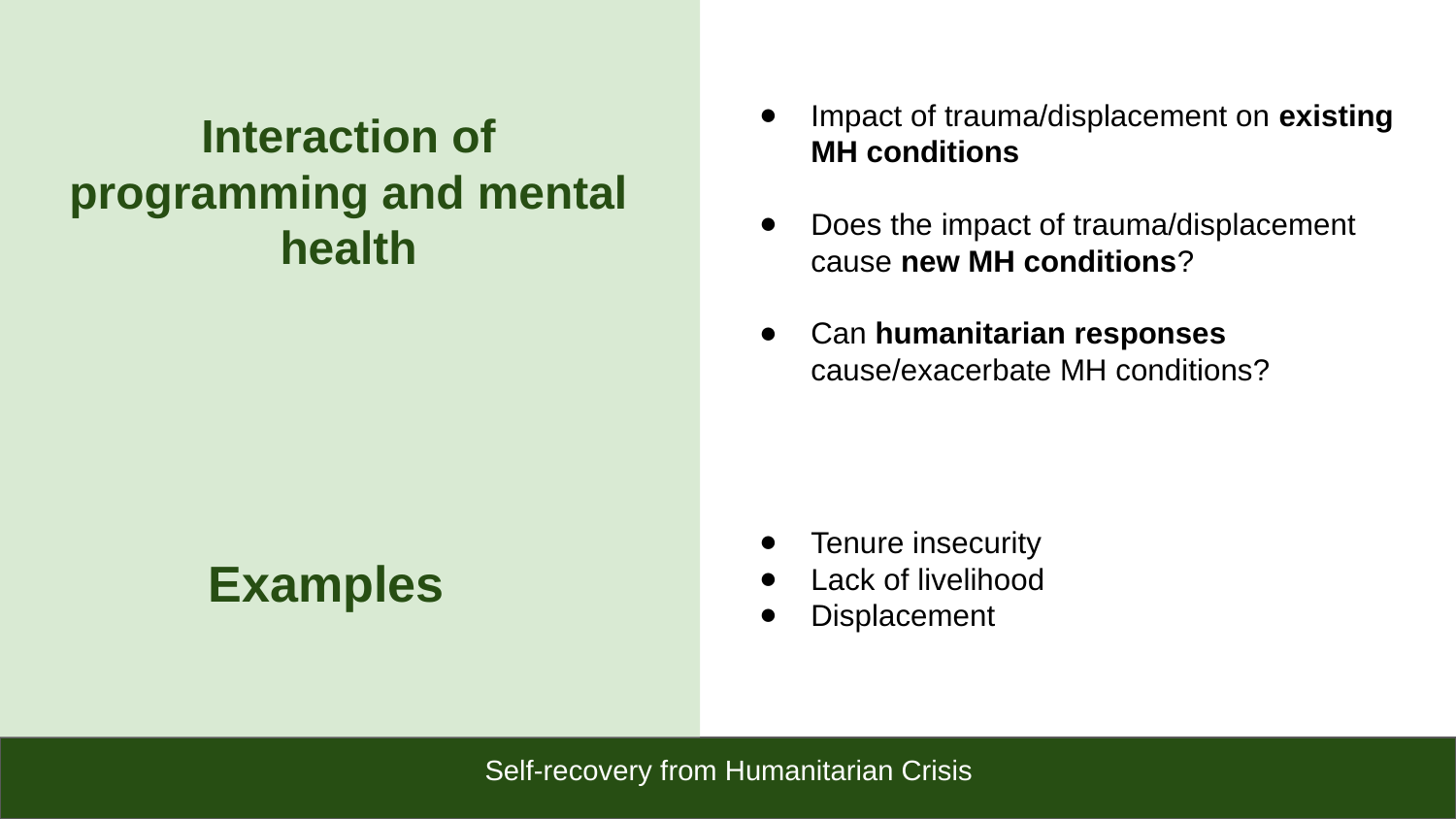

Impact of trauma/displacement on existing MH conditions
Does the impact of trauma/displacement cause new MH conditions?
Can humanitarian responses cause/exacerbate MH conditions?
Interaction of programming and mental health

Tenure insecurity
Lack of livelihood
Displacement
Examples